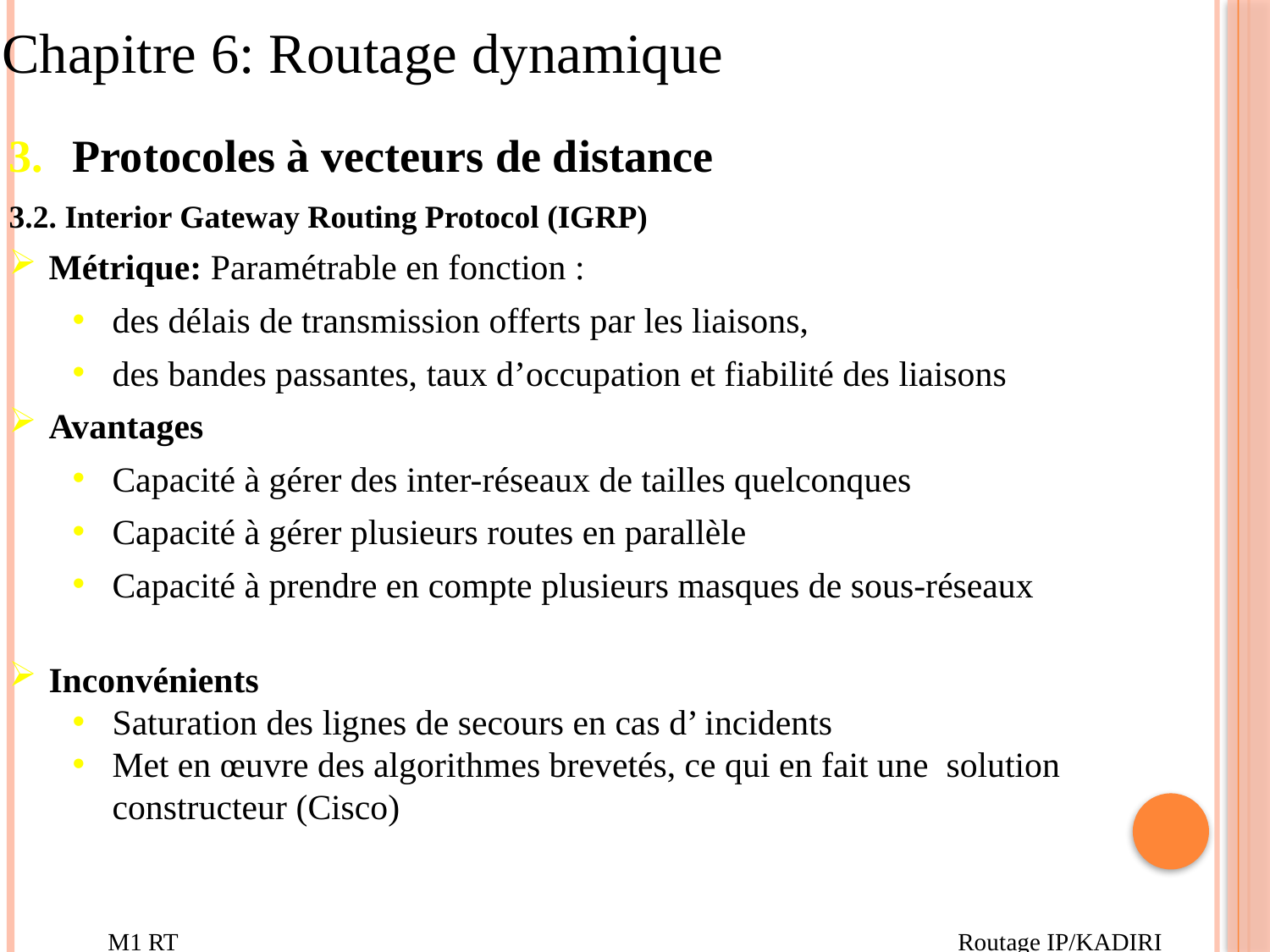

Chapitre 6: Routage dynamique

Protocoles à vecteurs de distance
3.2. Interior Gateway Routing Protocol (IGRP)
Métrique: Paramétrable en fonction :
des délais de transmission offerts par les liaisons,
des bandes passantes, taux d’occupation et fiabilité des liaisons
Avantages
Capacité à gérer des inter-réseaux de tailles quelconques
Capacité à gérer plusieurs routes en parallèle
Capacité à prendre en compte plusieurs masques de sous-réseaux
Inconvénients
Saturation des lignes de secours en cas d’ incidents
Met en œuvre des algorithmes brevetés, ce qui en fait une  solution constructeur (Cisco)

M1 RT                                                                                                                               Routage IP/KADIRI